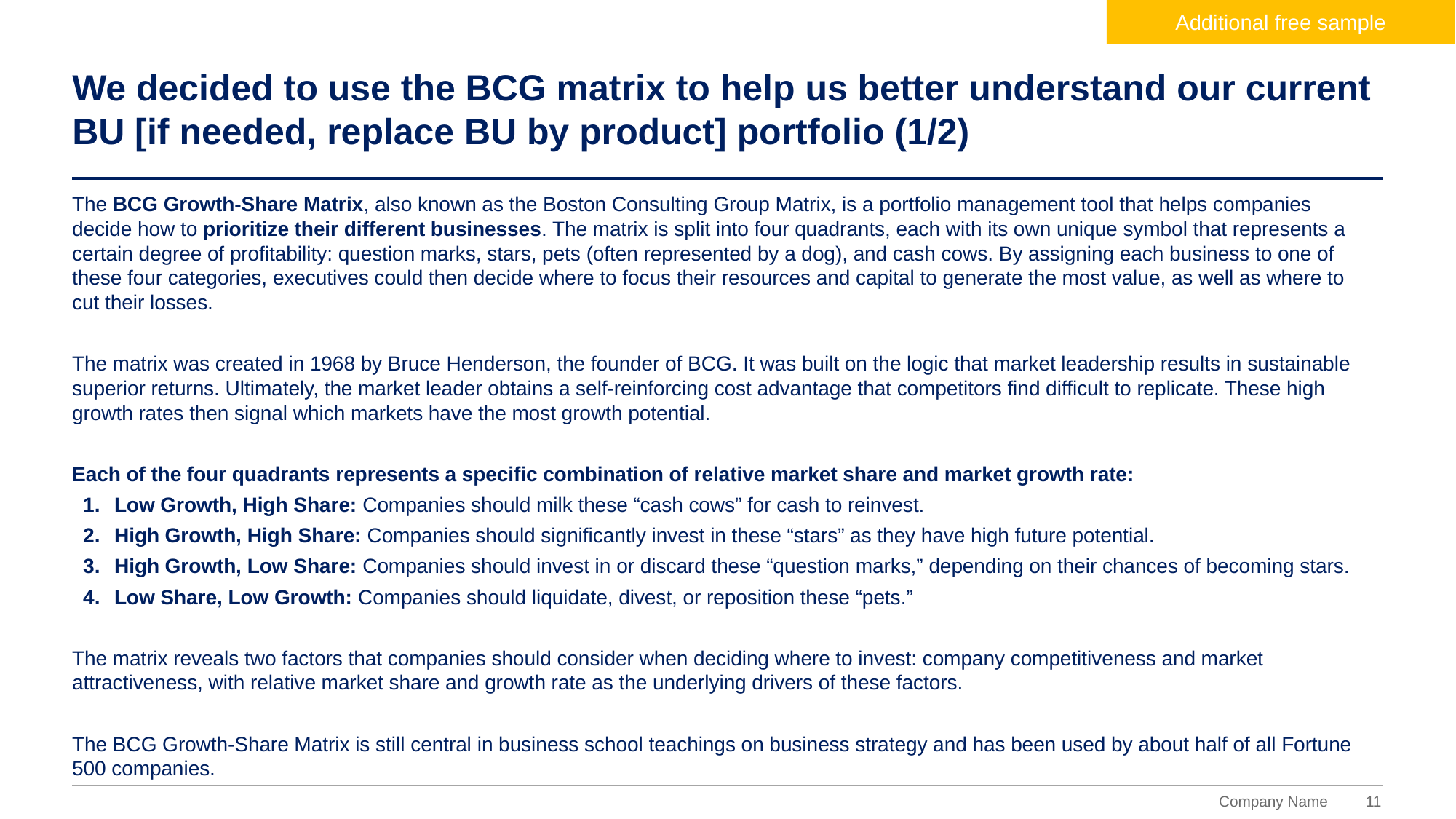

Additional free sample
# We decided to use the BCG matrix to help us better understand our current BU [if needed, replace BU by product] portfolio (1/2)
The BCG Growth-Share Matrix, also known as the Boston Consulting Group Matrix, is a portfolio management tool that helps companies decide how to prioritize their different businesses. The matrix is split into four quadrants, each with its own unique symbol that represents a certain degree of profitability: question marks, stars, pets (often represented by a dog), and cash cows. By assigning each business to one of these four categories, executives could then decide where to focus their resources and capital to generate the most value, as well as where to cut their losses.

The matrix was created in 1968 by Bruce Henderson, the founder of BCG. It was built on the logic that market leadership results in sustainable superior returns. Ultimately, the market leader obtains a self-reinforcing cost advantage that competitors find difficult to replicate. These high growth rates then signal which markets have the most growth potential.

Each of the four quadrants represents a specific combination of relative market share and market growth rate:
Low Growth, High Share: Companies should milk these “cash cows” for cash to reinvest.
High Growth, High Share: Companies should significantly invest in these “stars” as they have high future potential.
High Growth, Low Share: Companies should invest in or discard these “question marks,” depending on their chances of becoming stars.
Low Share, Low Growth: Companies should liquidate, divest, or reposition these “pets.”

The matrix reveals two factors that companies should consider when deciding where to invest: company competitiveness and market attractiveness, with relative market share and growth rate as the underlying drivers of these factors.

The BCG Growth-Share Matrix is still central in business school teachings on business strategy and has been used by about half of all Fortune 500 companies.
11
Company Name